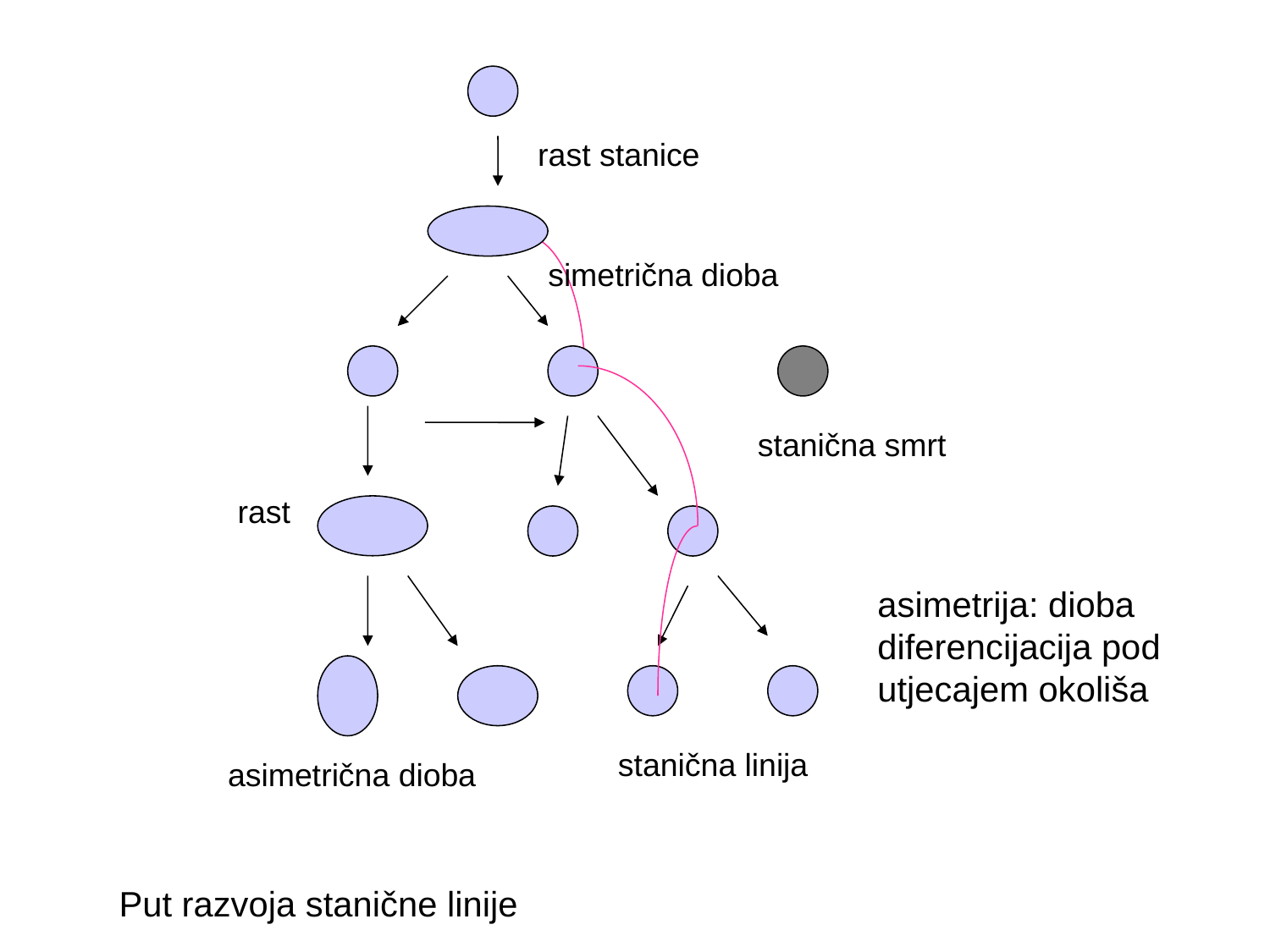

rast stanice

simetrična dioba

stanična smrt

stanična linija
asimetrična dioba

rast
asimetrija: dioba
diferencijacija pod utjecajem okoliša
Put razvoja stanične linije